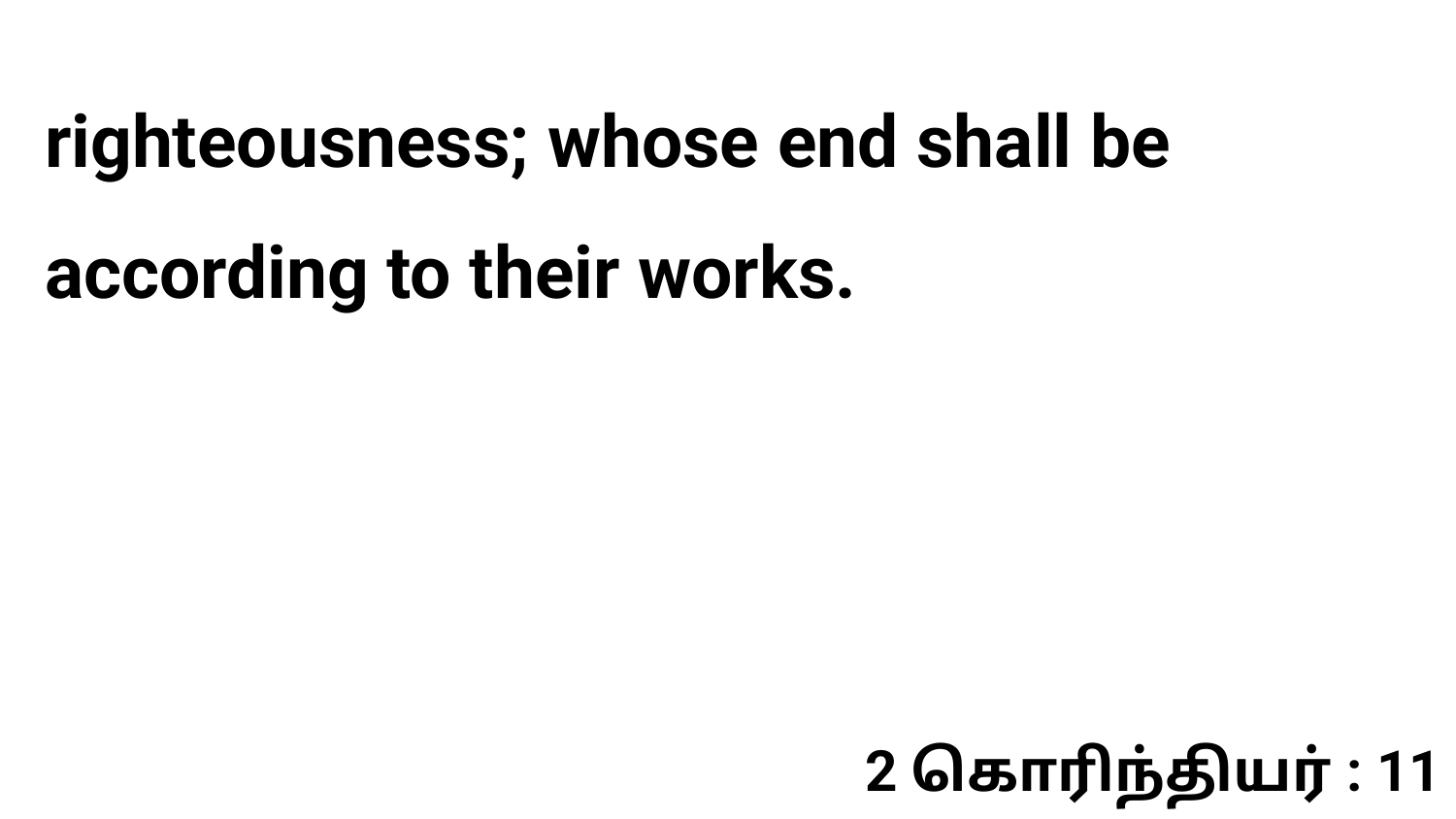

righteousness; whose end shall be according to their works.
2 கொரிந்தியர் : 11